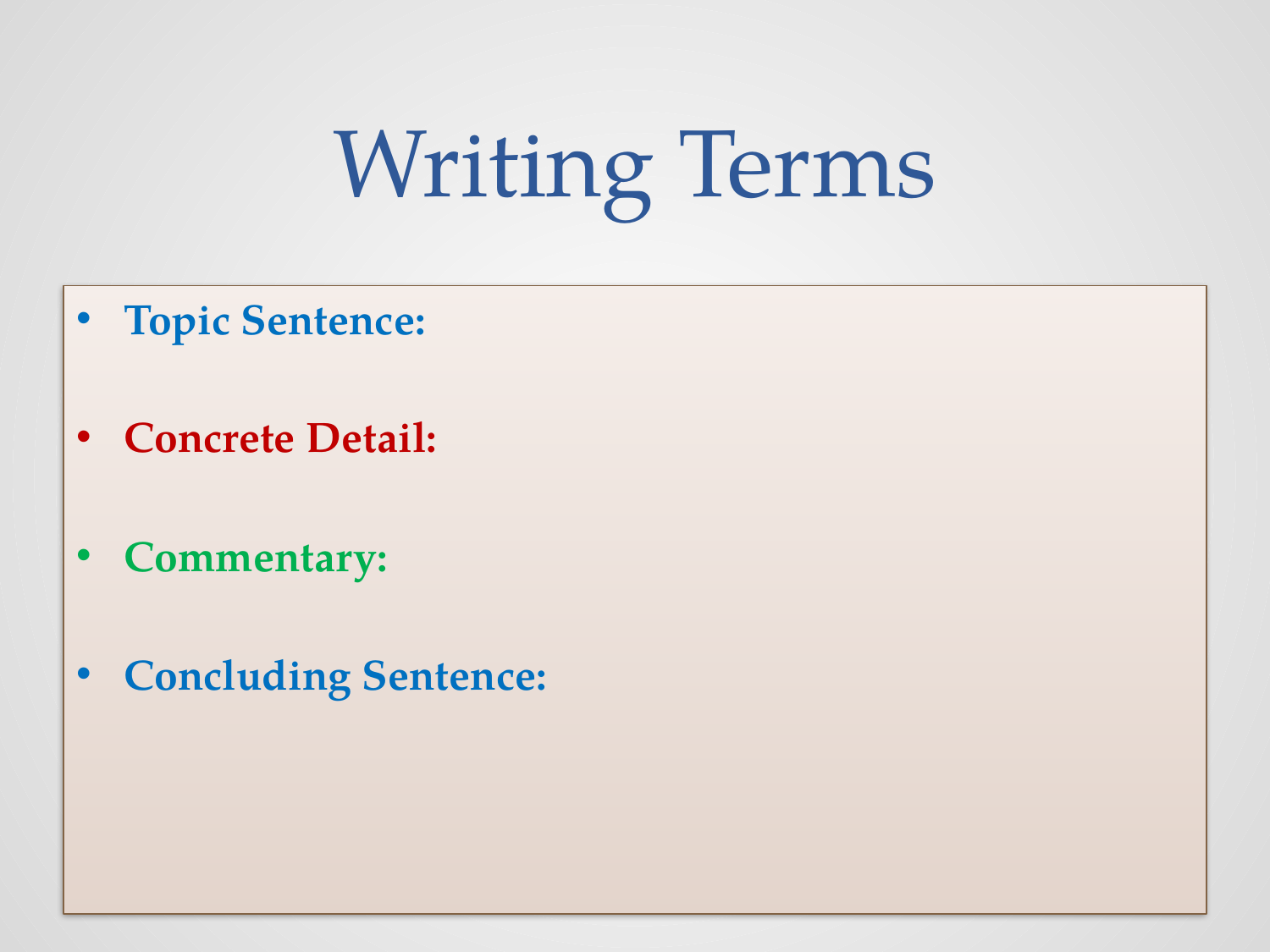

# Writing Terms
Topic Sentence:

Concrete Detail:

Commentary:

Concluding Sentence: